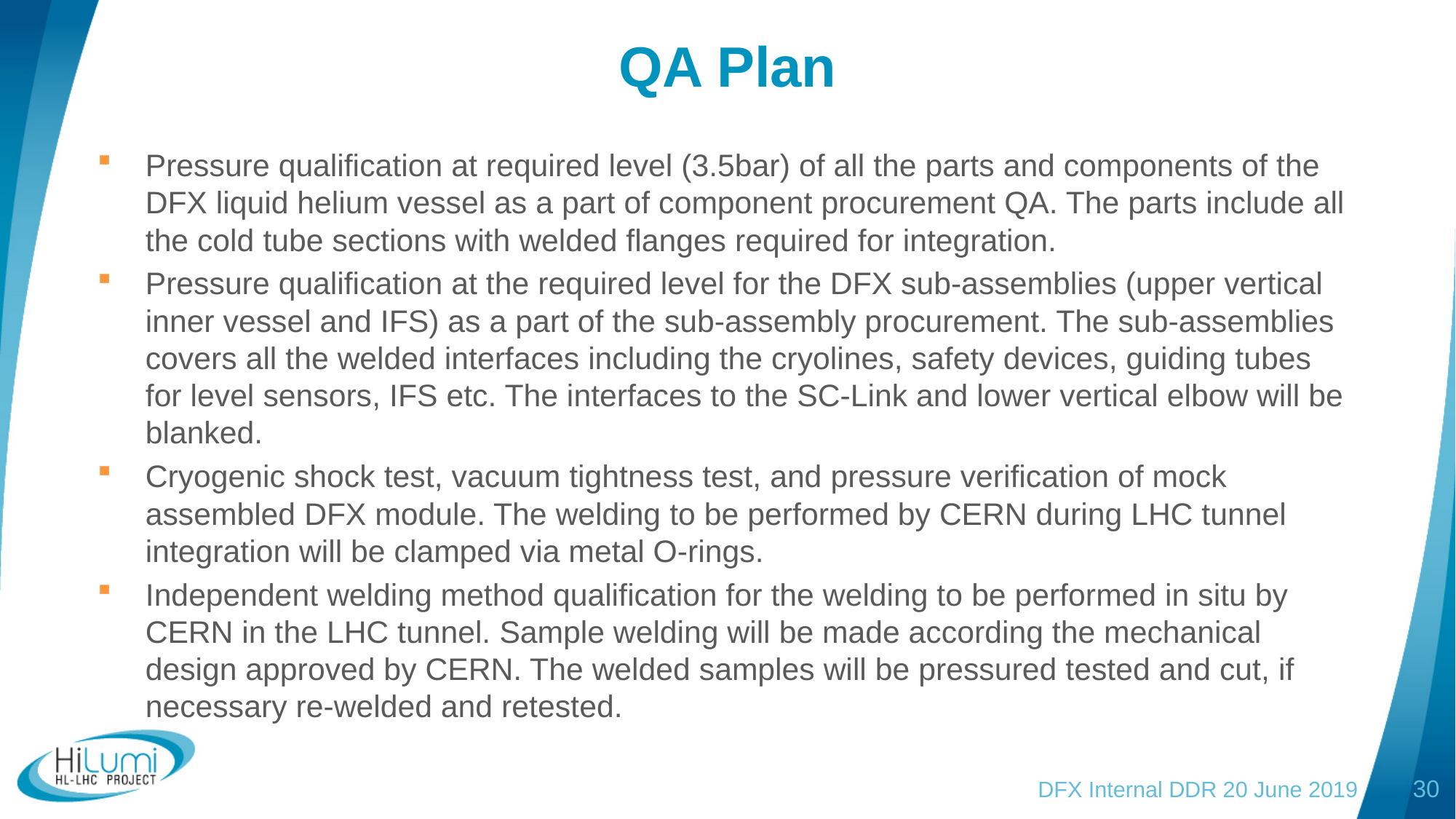

# QA Plan
Pressure qualification at required level (3.5bar) of all the parts and components of the DFX liquid helium vessel as a part of component procurement QA. The parts include all the cold tube sections with welded flanges required for integration.
Pressure qualification at the required level for the DFX sub-assemblies (upper vertical inner vessel and IFS) as a part of the sub-assembly procurement. The sub-assemblies covers all the welded interfaces including the cryolines, safety devices, guiding tubes for level sensors, IFS etc. The interfaces to the SC-Link and lower vertical elbow will be blanked.
Cryogenic shock test, vacuum tightness test, and pressure verification of mock assembled DFX module. The welding to be performed by CERN during LHC tunnel integration will be clamped via metal O-rings.
Independent welding method qualification for the welding to be performed in situ by CERN in the LHC tunnel. Sample welding will be made according the mechanical design approved by CERN. The welded samples will be pressured tested and cut, if necessary re-welded and retested.
DFX Internal DDR 20 June 2019
30